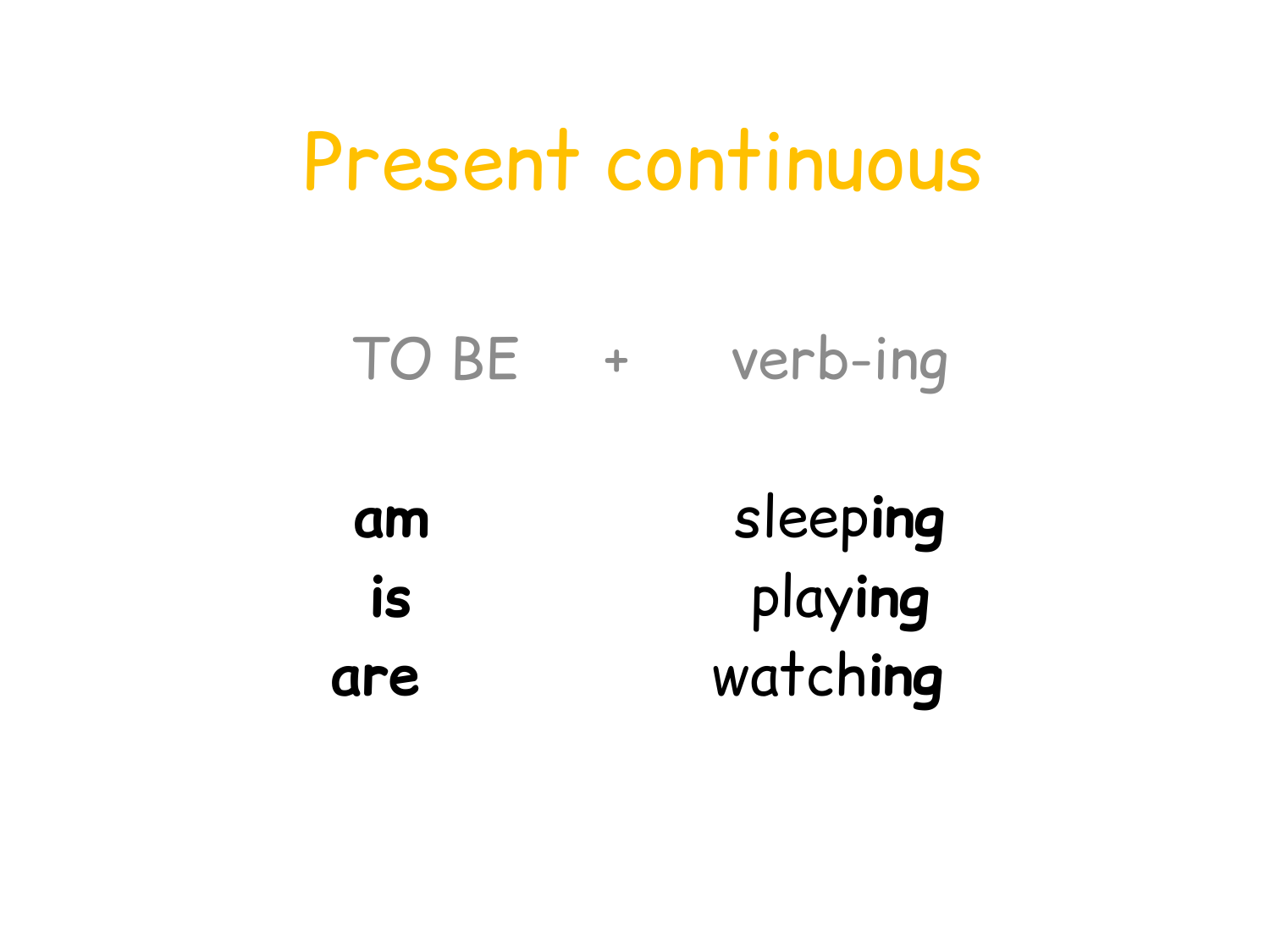

# Present continuous
TO BE 	+ 	verb-ing

am			sleeping
is 			playing
are 			watching